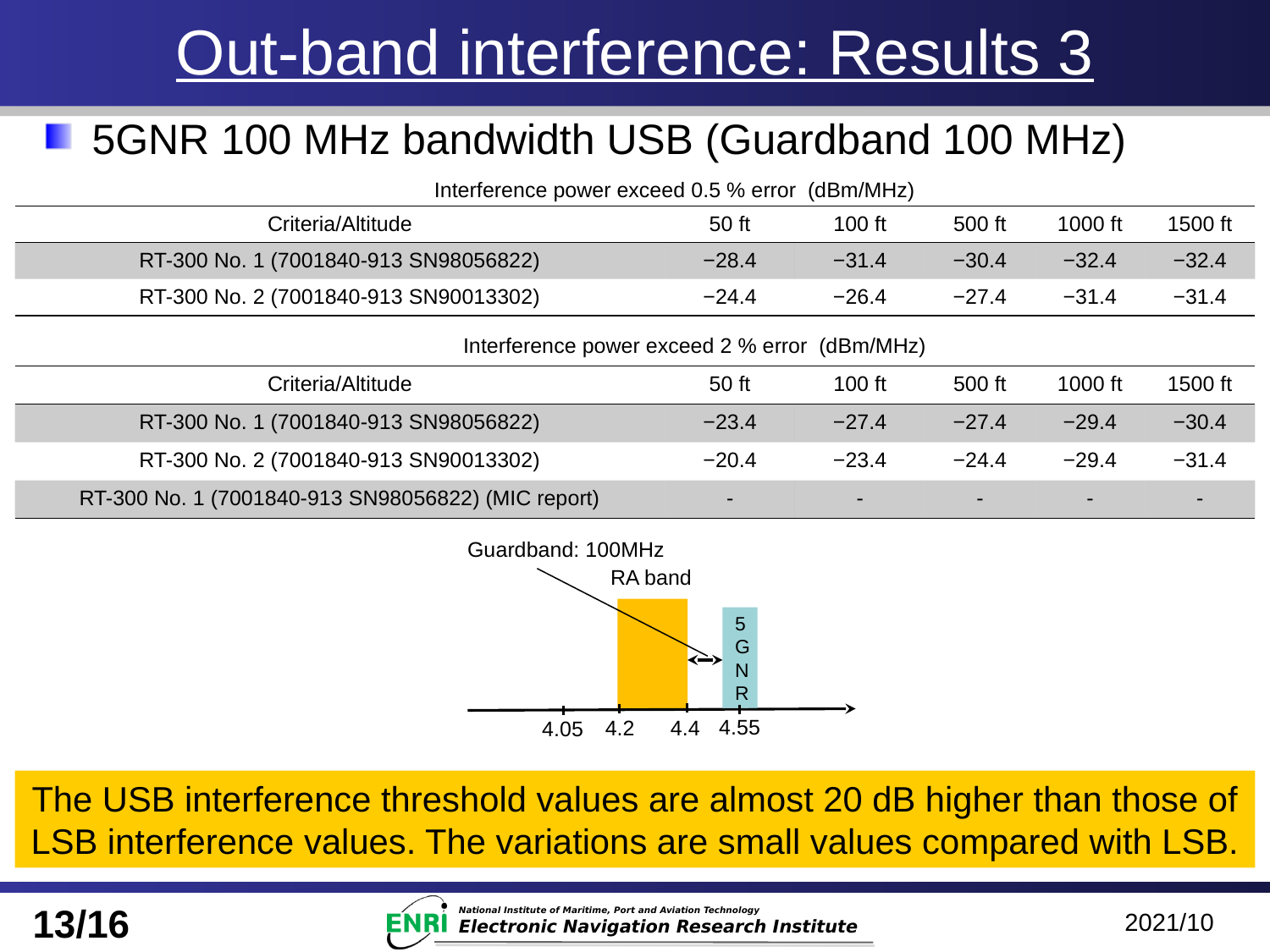

# Out-band interference: Results 3
5GNR 100 MHz bandwidth USB (Guardband 100 MHz)
Interference power exceed 0.5 % error  (dBm/MHz)
| Criteria/Altitude | 50 ft | 100 ft | 500 ft | 1000 ft | 1500 ft |
| --- | --- | --- | --- | --- | --- |
| RT-300 No. 1 (7001840-913 SN98056822) | −28.4 | −31.4 | −30.4 | −32.4 | −32.4 |
| RT-300 No. 2 (7001840-913 SN90013302) | −24.4 | −26.4 | −27.4 | −31.4 | −31.4 |
Interference power exceed 2 % error  (dBm/MHz)
| Criteria/Altitude | 50 ft | 100 ft | 500 ft | 1000 ft | 1500 ft |
| --- | --- | --- | --- | --- | --- |
| RT-300 No. 1 (7001840-913 SN98056822) | −23.4 | −27.4 | −27.4 | −29.4 | −30.4 |
| RT-300 No. 2 (7001840-913 SN90013302) | −20.4 | −23.4 | −24.4 | −29.4 | −31.4 |
| RT-300 No. 1 (7001840-913 SN98056822) (MIC report) | - | - | - | - | - |
Guardband: 100MHz
RA band

5GNR
4.55
4.2
4.4
4.05
The USB interference threshold values are almost 20 dB higher than those of LSB interference values. The variations are small values compared with LSB.